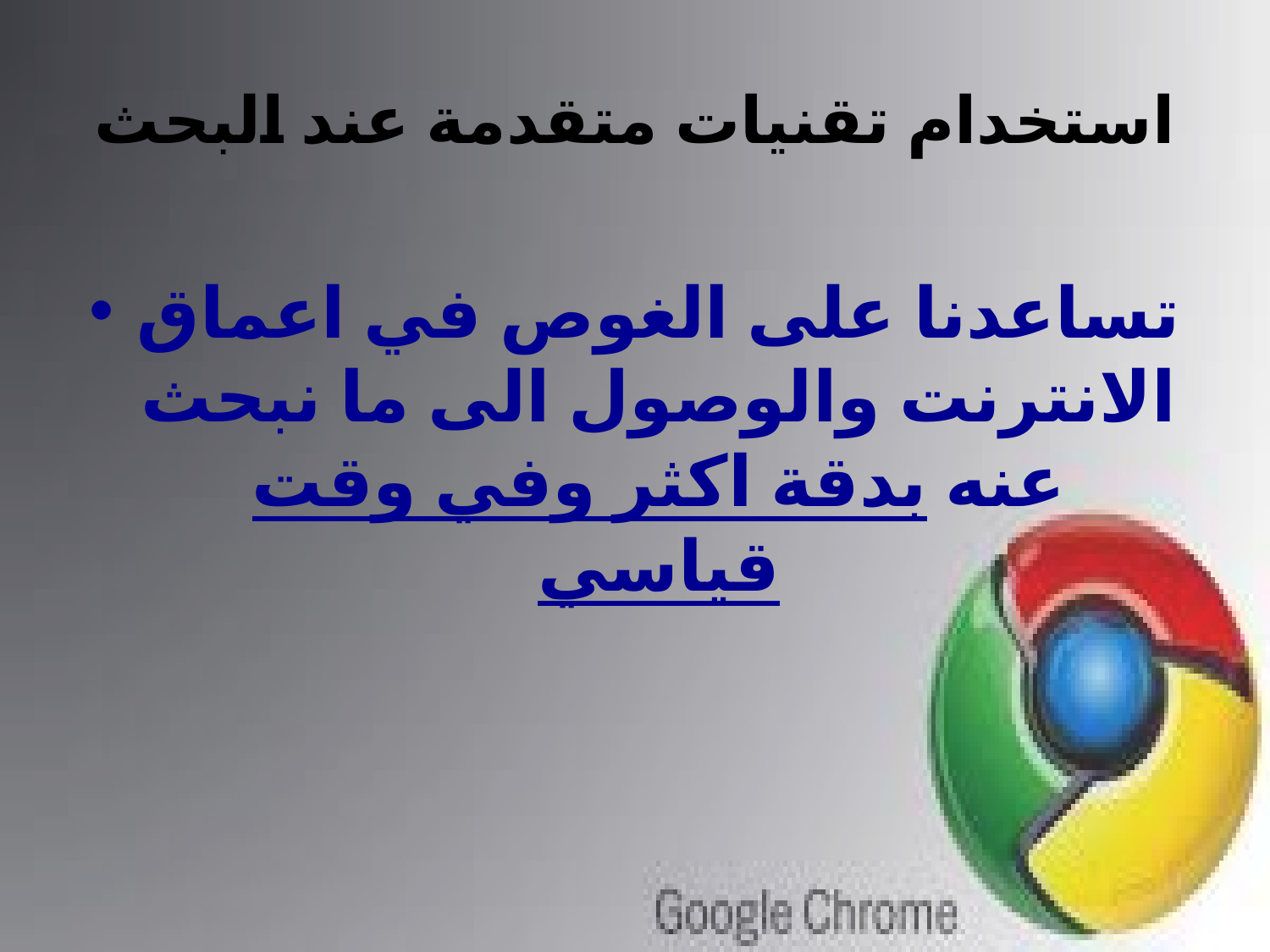

# استخدام تقنيات متقدمة عند البحث
تساعدنا على الغوص في اعماق الانترنت والوصول الى ما نبحث عنه بدقة اكثر وفي وقت قياسي